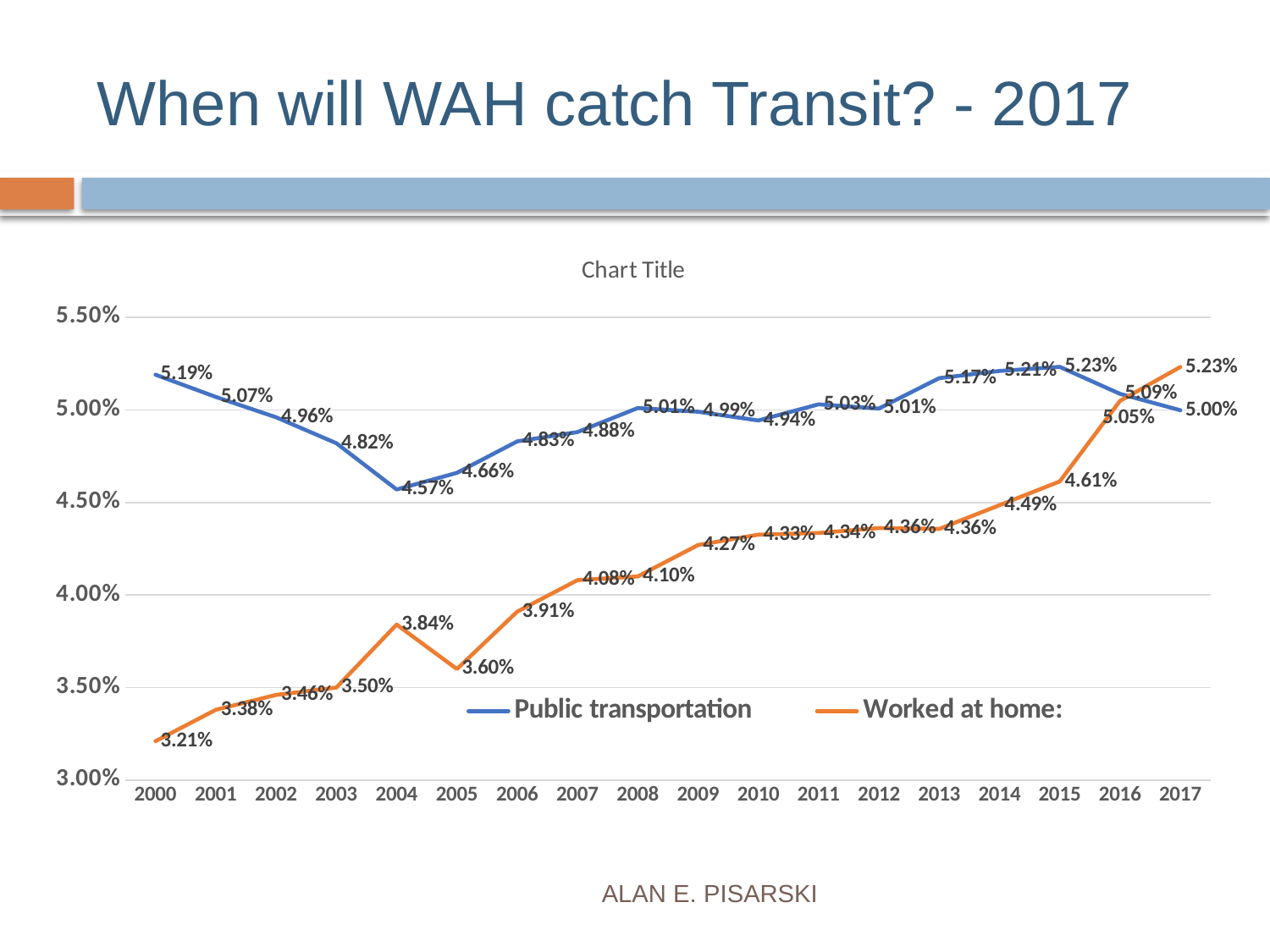

# When will WAH catch Transit? - 2017

### Chart:

| Category | Public transportation | Worked at home: |
|---|---|---|
| 2000 | 0.0519 | 0.0321 |
| 2001 | 0.0507 | 0.0338 |
| 2002 | 0.0496 | 0.0346 |
| 2003 | 0.0482 | 0.035 |
| 2004 | 0.0457 | 0.0384 |
| 2005 | 0.0466 | 0.036 |
| 2006 | 0.0483 | 0.0391 |
| 2007 | 0.0488 | 0.0408 |
| 2008 | 0.0501 | 0.041 |
| 2009 | 0.0499 | 0.0427 |
| 2010 | 0.0494275673883229 | 0.043260963242493976 |
| 2011 | 0.0503 | 0.04335090699623235 |
| 2012 | 0.05007317750528599 | 0.04361645531231205 |
| 2013 | 0.05171401771370914 | 0.04357098730149139 |
| 2014 | 0.05210366063144997 | 0.044851941534806185 |
| 2015 | 0.05232423362451539 | 0.04613531605370292 |
| 2016 | 0.050866834104772524 | 0.05048501415032053 |
| 2017 | 0.04998142964410989 | 0.05231792674410824 |
ALAN E. PISARSKI